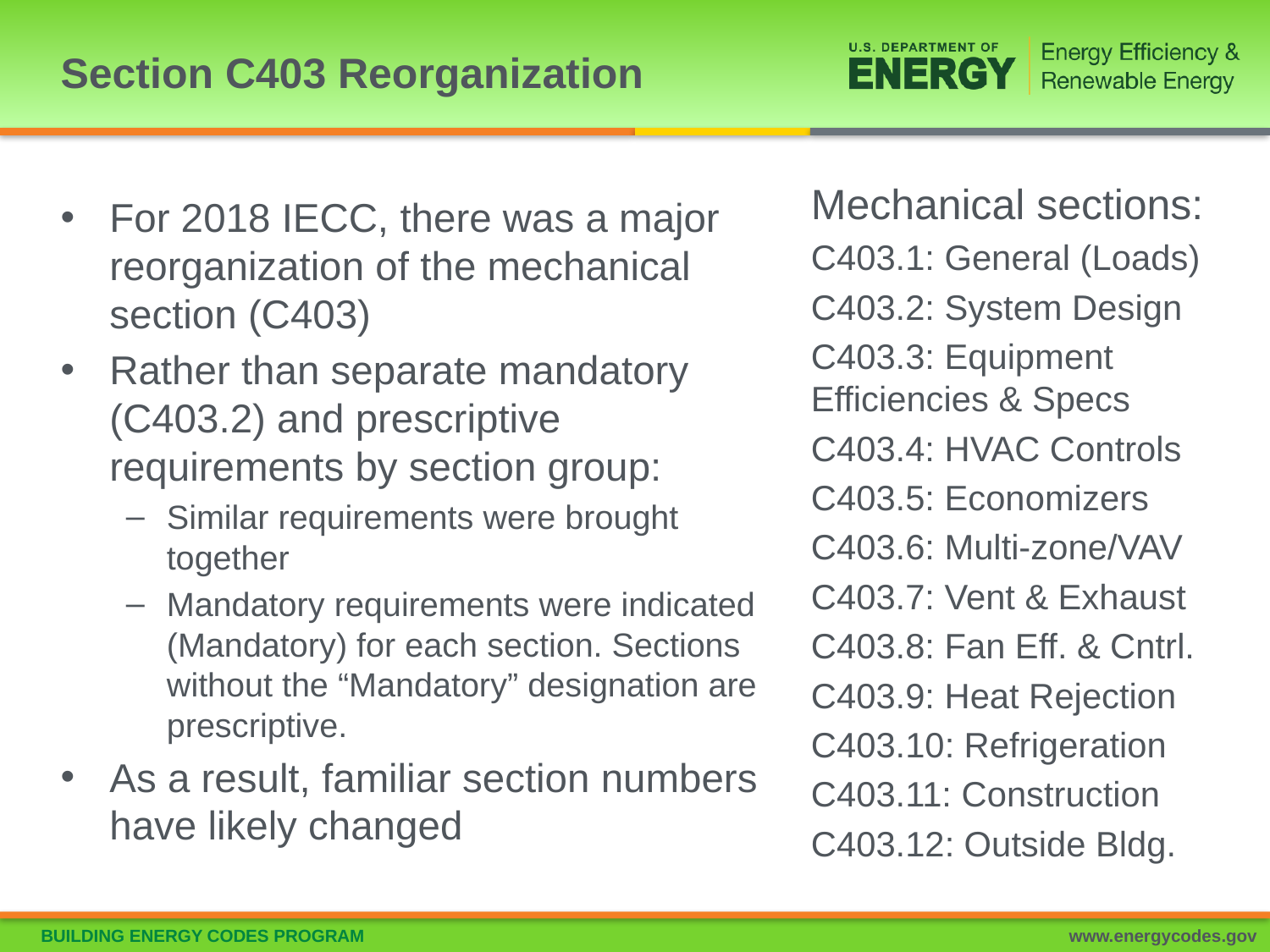

# Section C403 Reorganization
Mechanical sections:
C403.1: General (Loads)
C403.2: System Design
C403.3: Equipment   	Efficiencies & Specs
C403.4: HVAC Controls
C403.5: Economizers
C403.6: Multi-zone/VAV
C403.7: Vent & Exhaust
C403.8: Fan Eff. & Cntrl.
C403.9: Heat Rejection
C403.10: Refrigeration
C403.11: Construction
C403.12: Outside Bldg.
For 2018 IECC, there was a major reorganization of the mechanical section (C403)
Rather than separate mandatory (C403.2) and prescriptive requirements by section group:
Similar requirements were brought together
Mandatory requirements were indicated (Mandatory) for each section. Sections without the “Mandatory” designation are prescriptive.
As a result, familiar section numbers have likely changed